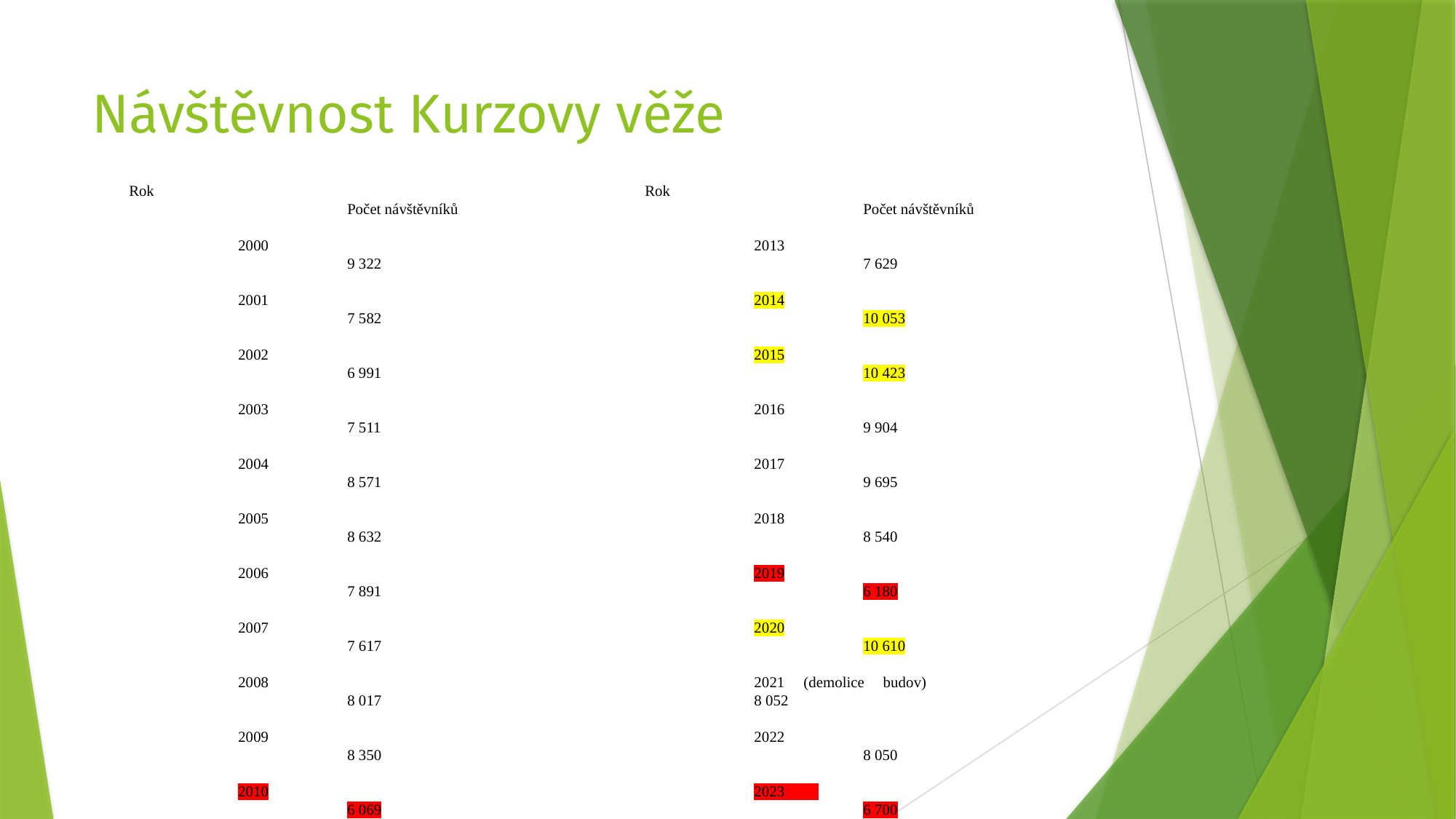

# Návštěvnost Kurzovy věže
Rok						Počet návštěvníků

	2000					9 322

	2001					7 582

	2002					6 991

	2003					7 511

	2004					8 571

	2005					8 632

	2006					7 891

	2007					7 617

	2008					8 017

	2009					8 350

	2010					6 069

	2011					7 450

	2012					9 821

	2013					7 629

Rok						Počet návštěvníků

	2013					7 629

	2014					10 053

	2015					10 423

	2016					9 904

	2017					9 695

	2018					8 540

	2019					6 180

	2020					10 610

	2021 (demolice budov)			8 052

	2022					8 050

	2023 					6 700

	2024				        	10 011

	2025 (leden-srpen)			5 130